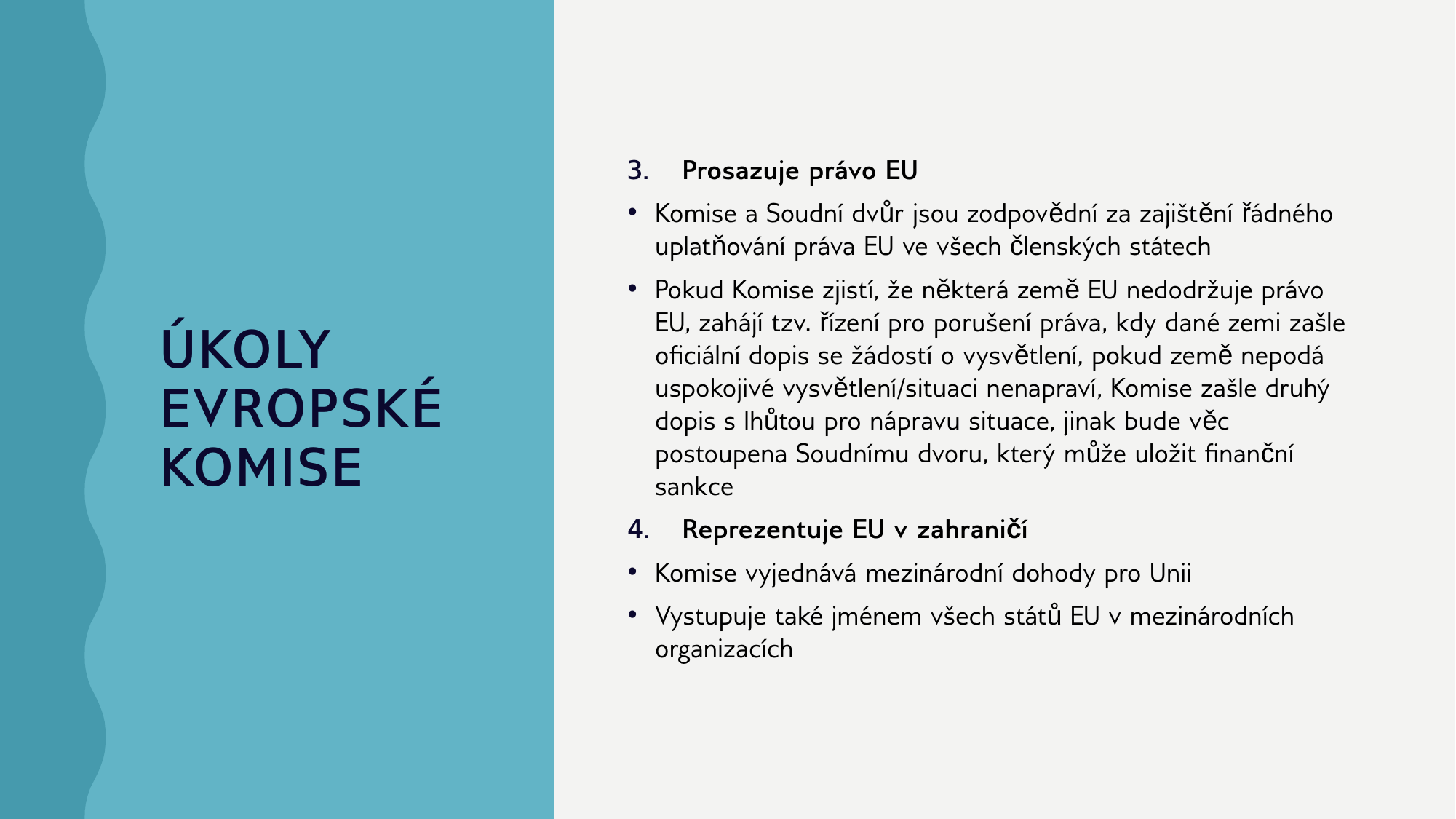

# ÚKOLY EVROPSKÉ KOMISE
Prosazuje právo EU
Komise a Soudní dvůr jsou zodpovědní za zajištění řádného uplatňování práva EU ve všech členských státech
Pokud Komise zjistí, že některá země EU nedodržuje právo EU, zahájí tzv. řízení pro porušení práva, kdy dané zemi zašle oficiální dopis se žádostí o vysvětlení, pokud země nepodá uspokojivé vysvětlení/situaci nenapraví, Komise zašle druhý dopis s lhůtou pro nápravu situace, jinak bude věc postoupena Soudnímu dvoru, který může uložit finanční sankce
Reprezentuje EU v zahraničí
Komise vyjednává mezinárodní dohody pro Unii
Vystupuje také jménem všech států EU v mezinárodních organizacích